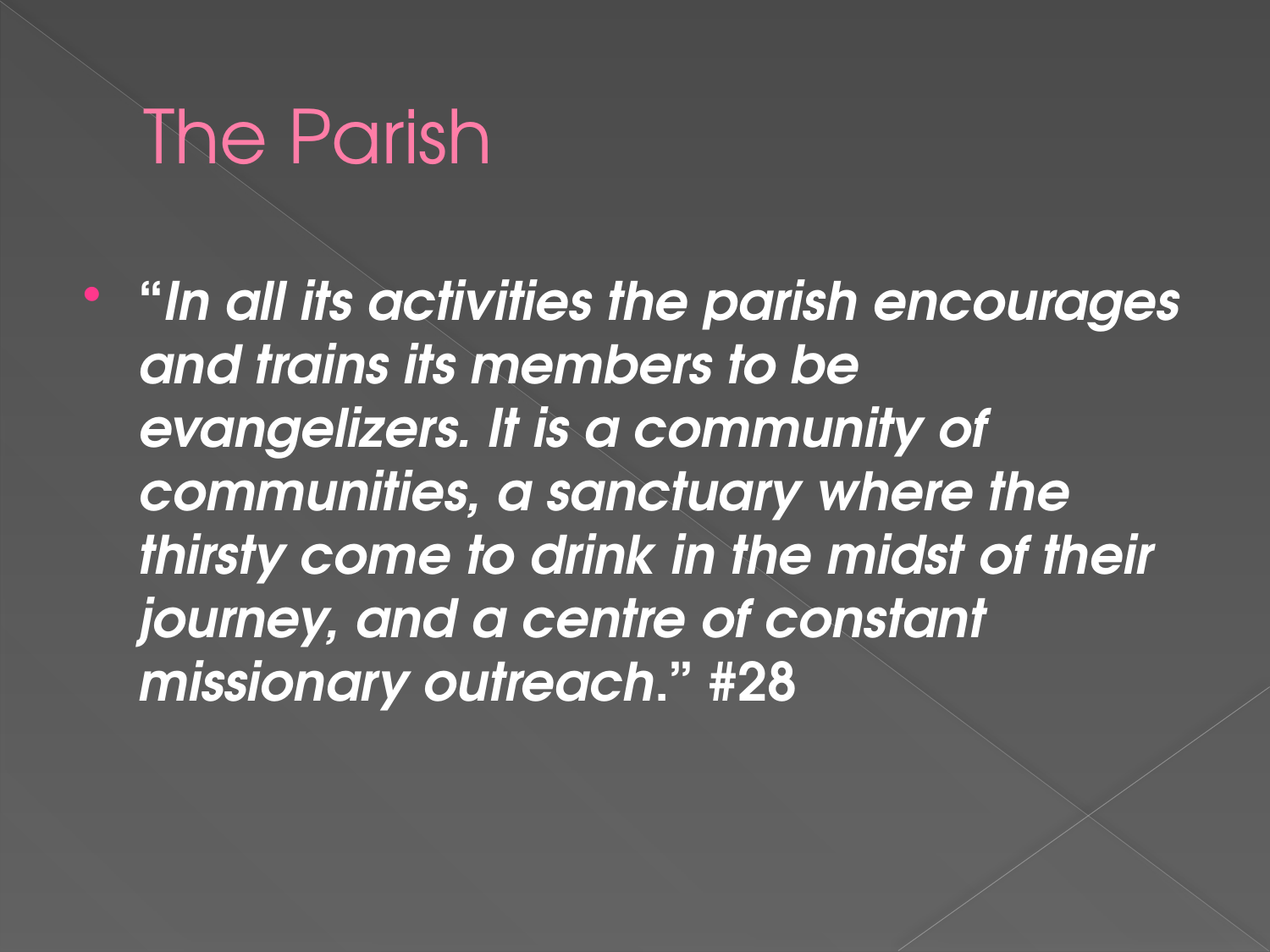

# The Parish
“In all its activities the parish encourages and trains its members to be evangelizers. It is a community of communities, a sanctuary where the thirsty come to drink in the midst of their journey, and a centre of constant missionary outreach.” #28